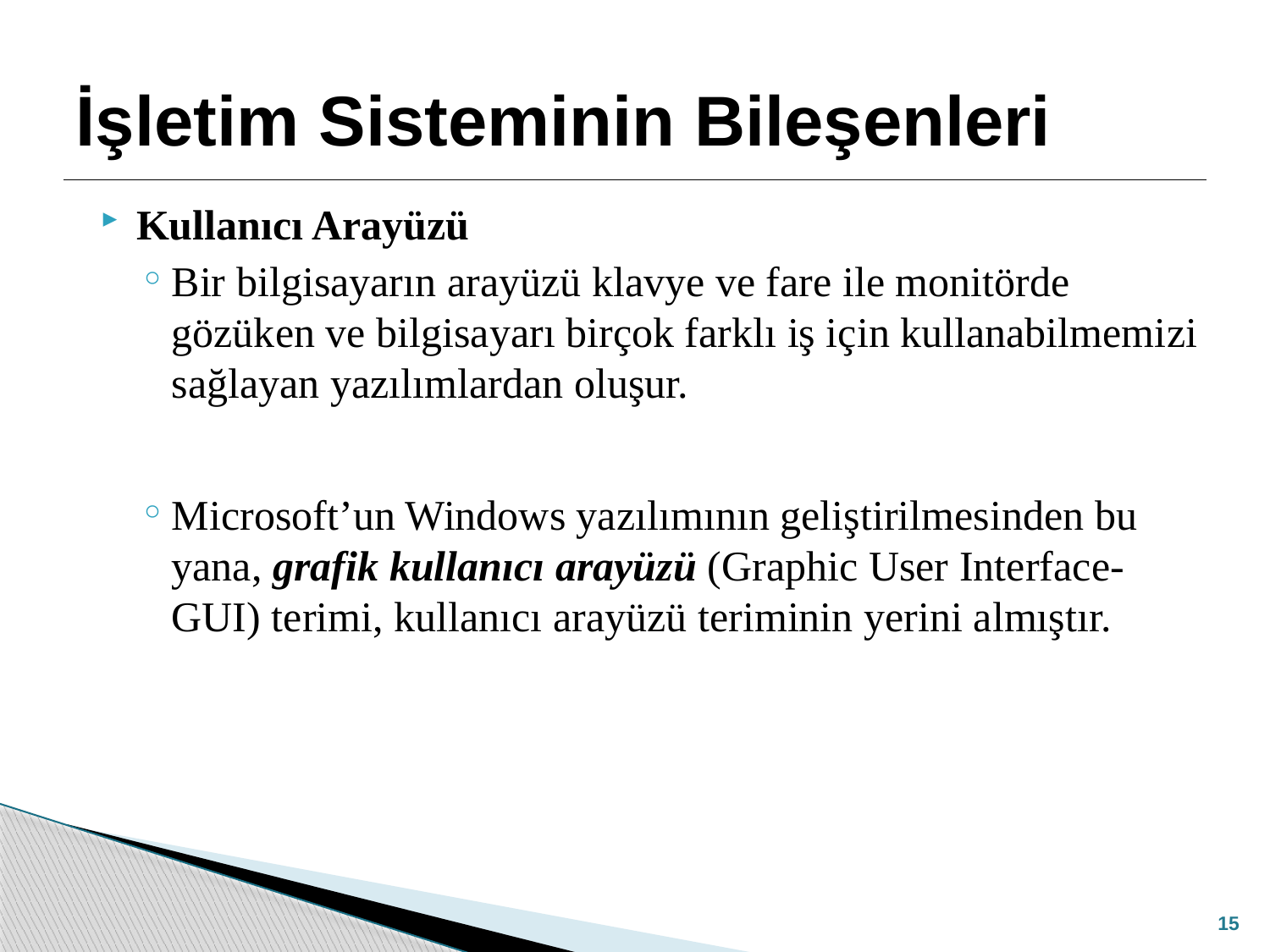

# İşletim Sisteminin Bileşenleri
Kullanıcı Arayüzü
Bir bilgisayarın arayüzü klavye ve fare ile monitörde gözüken ve bilgisayarı birçok farklı iş için kullanabilmemizi sağlayan yazılımlardan oluşur.

Microsoft’un Windows yazılımının geliştirilmesinden bu yana, grafik kullanıcı arayüzü (Graphic User Interface-GUI) terimi, kullanıcı arayüzü teriminin yerini almıştır.
15